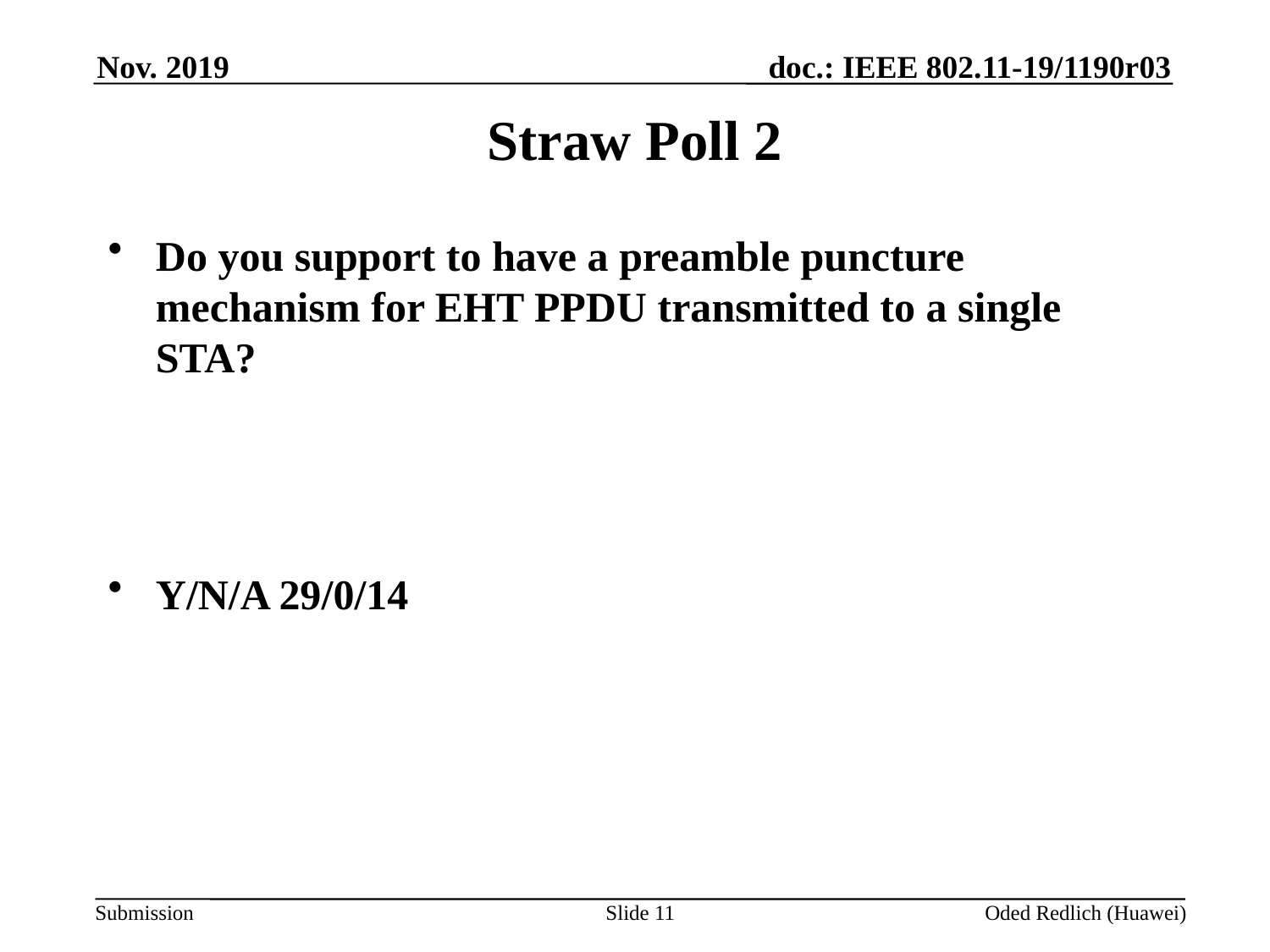

Nov. 2019
# Straw Poll 2
Do you support to have a preamble puncture mechanism for EHT PPDU transmitted to a single STA?

Y/N/A 29/0/14
Slide 11
Oded Redlich (Huawei)